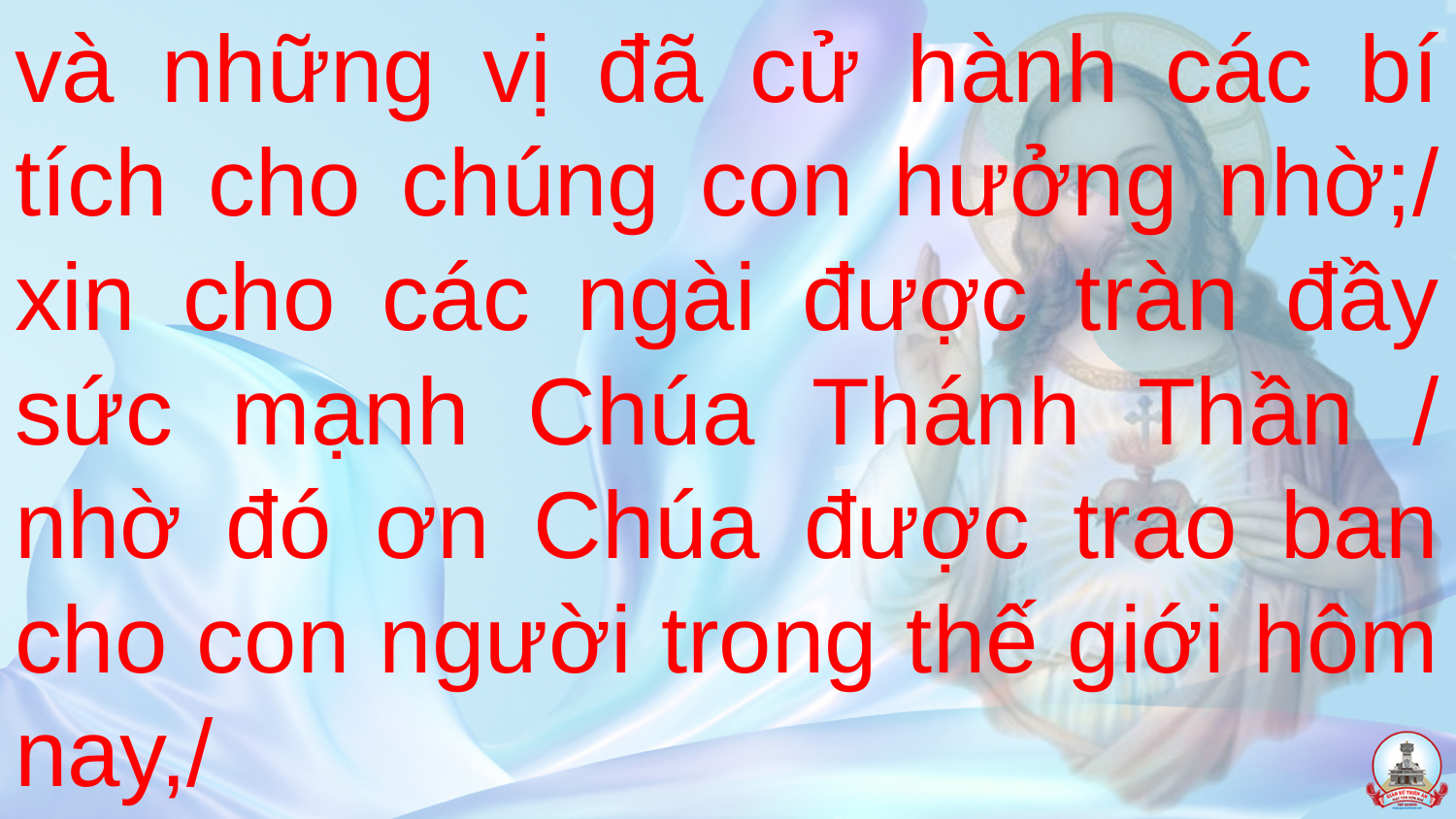

và những vị đã cử hành các bí tích cho chúng con hưởng nhờ;/ xin cho các ngài được tràn đầy sức mạnh Chúa Thánh Thần / nhờ đó ơn Chúa được trao ban cho con người trong thế giới hôm nay,/